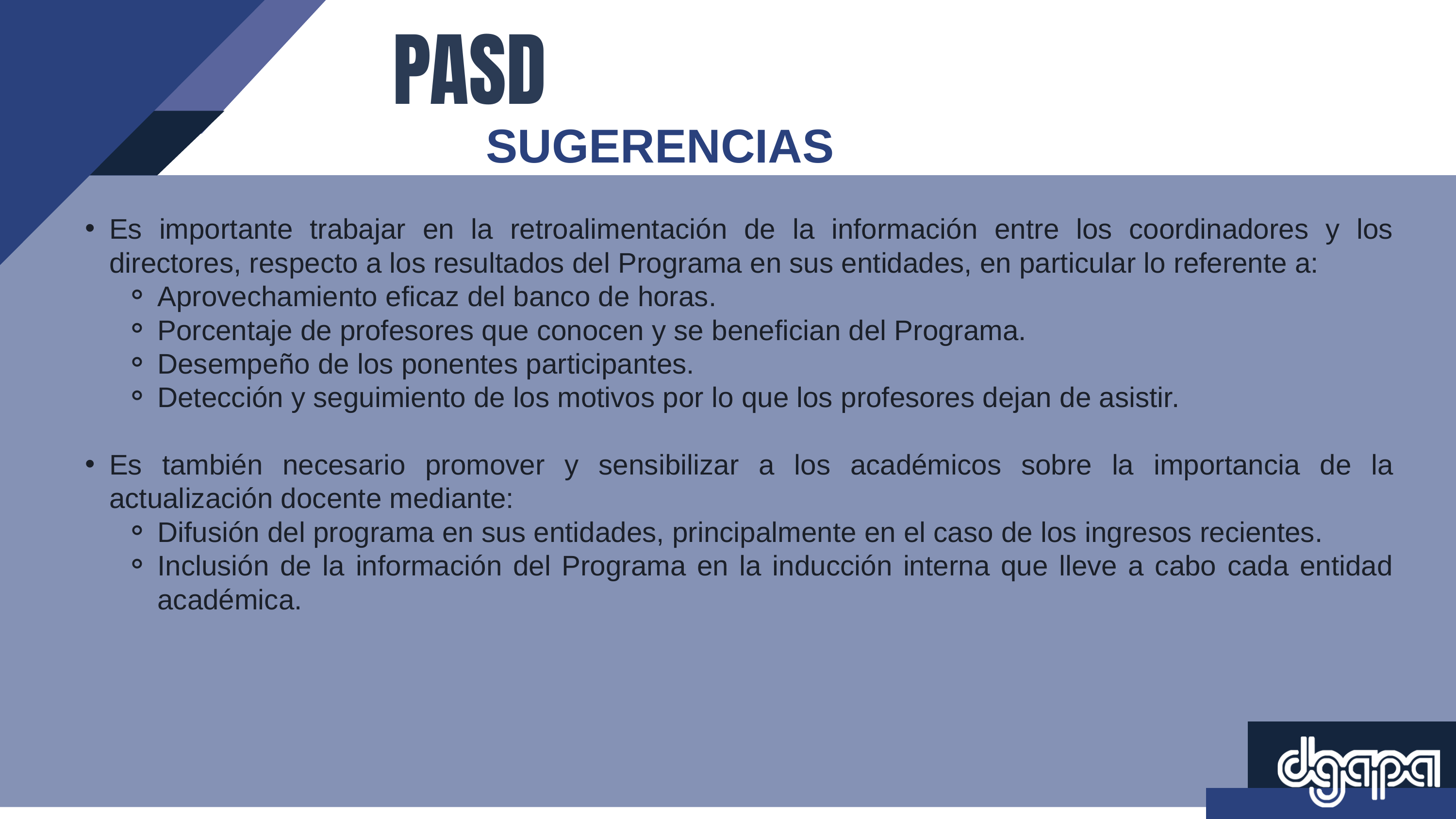

PASD
SUGERENCIAS
Es importante trabajar en la retroalimentación de la información entre los coordinadores y los directores, respecto a los resultados del Programa en sus entidades, en particular lo referente a:
Aprovechamiento eficaz del banco de horas.
Porcentaje de profesores que conocen y se benefician del Programa.
Desempeño de los ponentes participantes.
Detección y seguimiento de los motivos por lo que los profesores dejan de asistir.

Es también necesario promover y sensibilizar a los académicos sobre la importancia de la actualización docente mediante:
Difusión del programa en sus entidades, principalmente en el caso de los ingresos recientes.
Inclusión de la información del Programa en la inducción interna que lleve a cabo cada entidad académica.